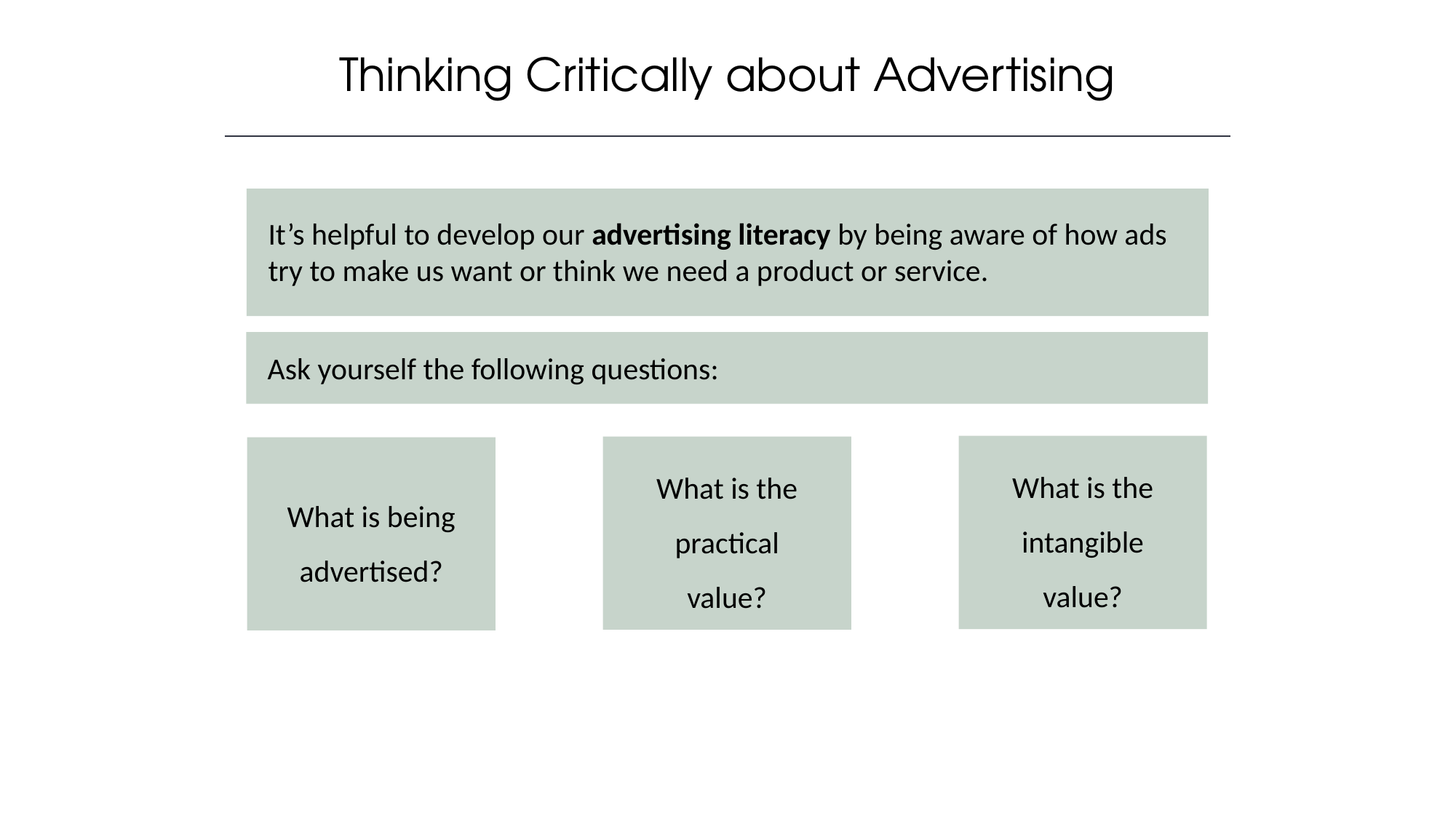

Thinking Critically about Advertising
HAWKES LEARNING

It’s helpful to develop our advertising literacy by being aware of how ads try to make us want or think we need a product or service.

Ask yourself the following questions:

What is the intangible value?

What is the practical value?

What is being advertised?